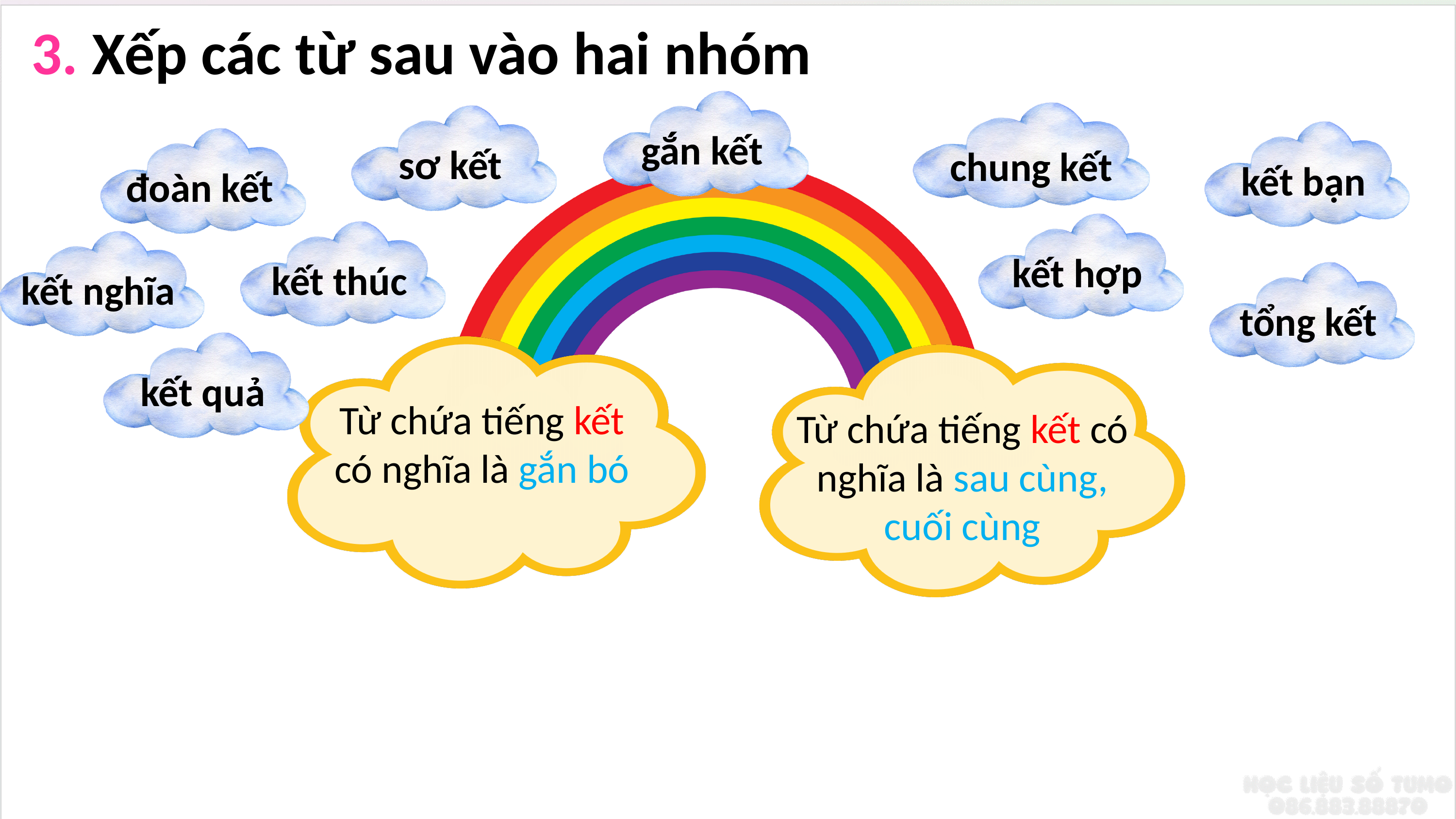

3. Xếp các từ sau vào hai nhóm

gắn kết

chung kết

sơ kết

kết bạn

đoàn kết

Từ chứa tiếng kết có nghĩa là gắn bó

Từ chứa tiếng kết có nghĩa là sau cùng, cuối cùng

kết hợp

kết thúc

kết nghĩa

tổng kết

kết quả